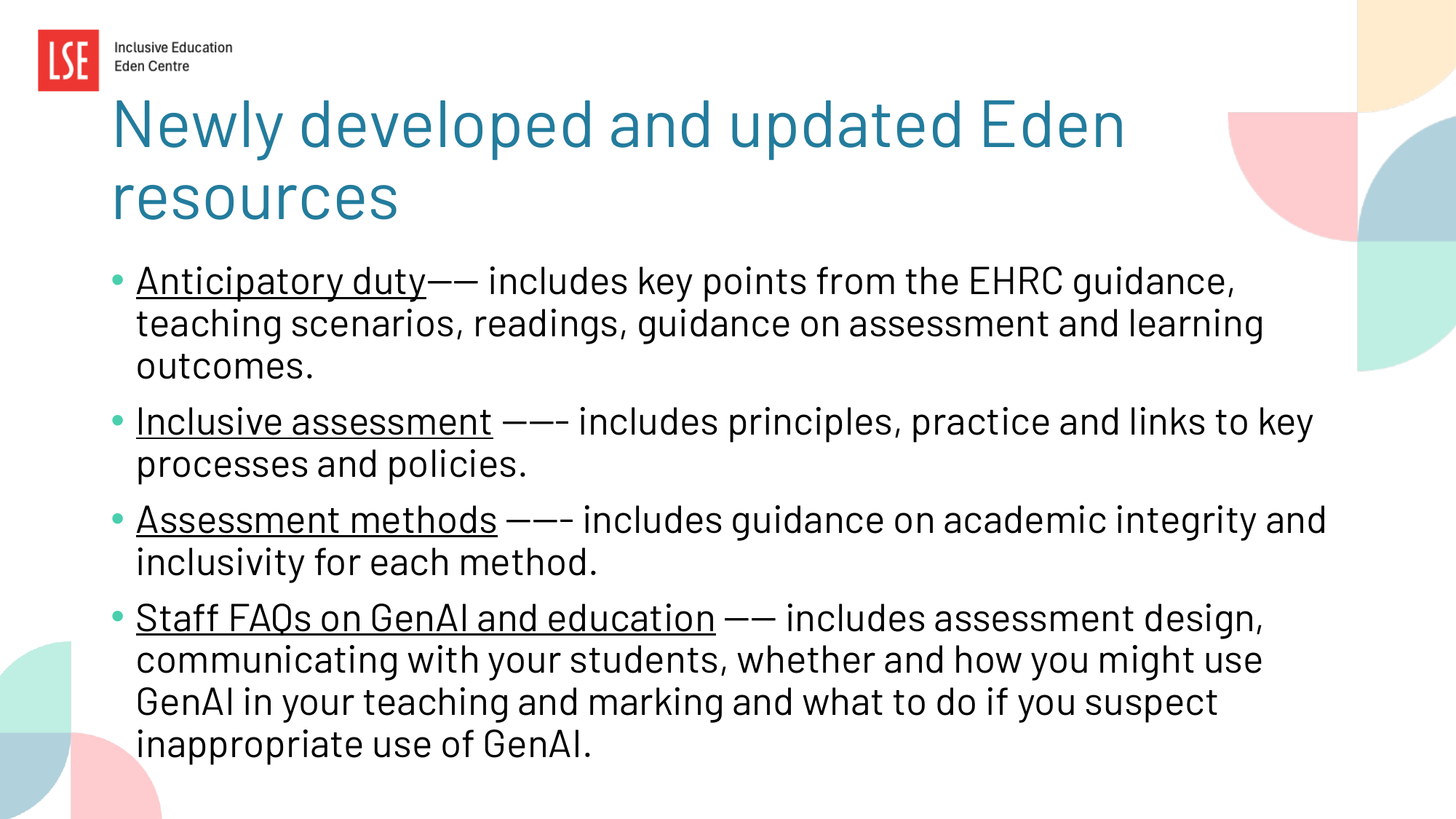

# Newly developed and updated Eden resources
Anticipatory duty---- includes key points from the EHRC guidance, teaching scenarios, readings, guidance on assessment and learning outcomes.
Inclusive assessment ----- includes principles, practice and links to key processes and policies.
Assessment methods ----- includes guidance on academic integrity and inclusivity for each method.
Staff FAQs on GenAI and education ---- includes assessment design,  communicating with your students, whether and how you might use GenAI in your teaching and marking and what to do if you suspect inappropriate use of GenAI.